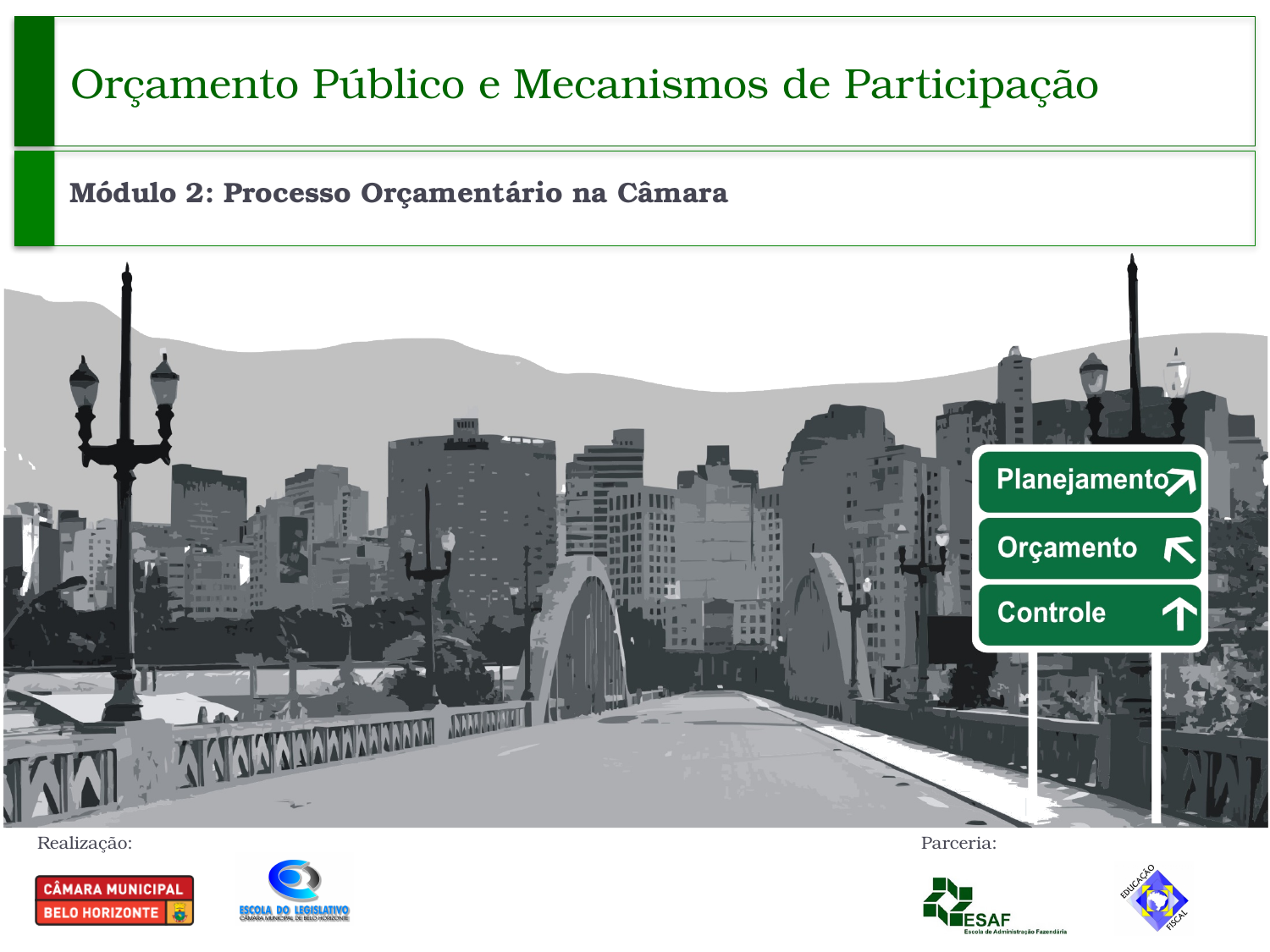

# Orçamento Público e Mecanismos de Participação
Módulo 2: Processo Orçamentário na Câmara